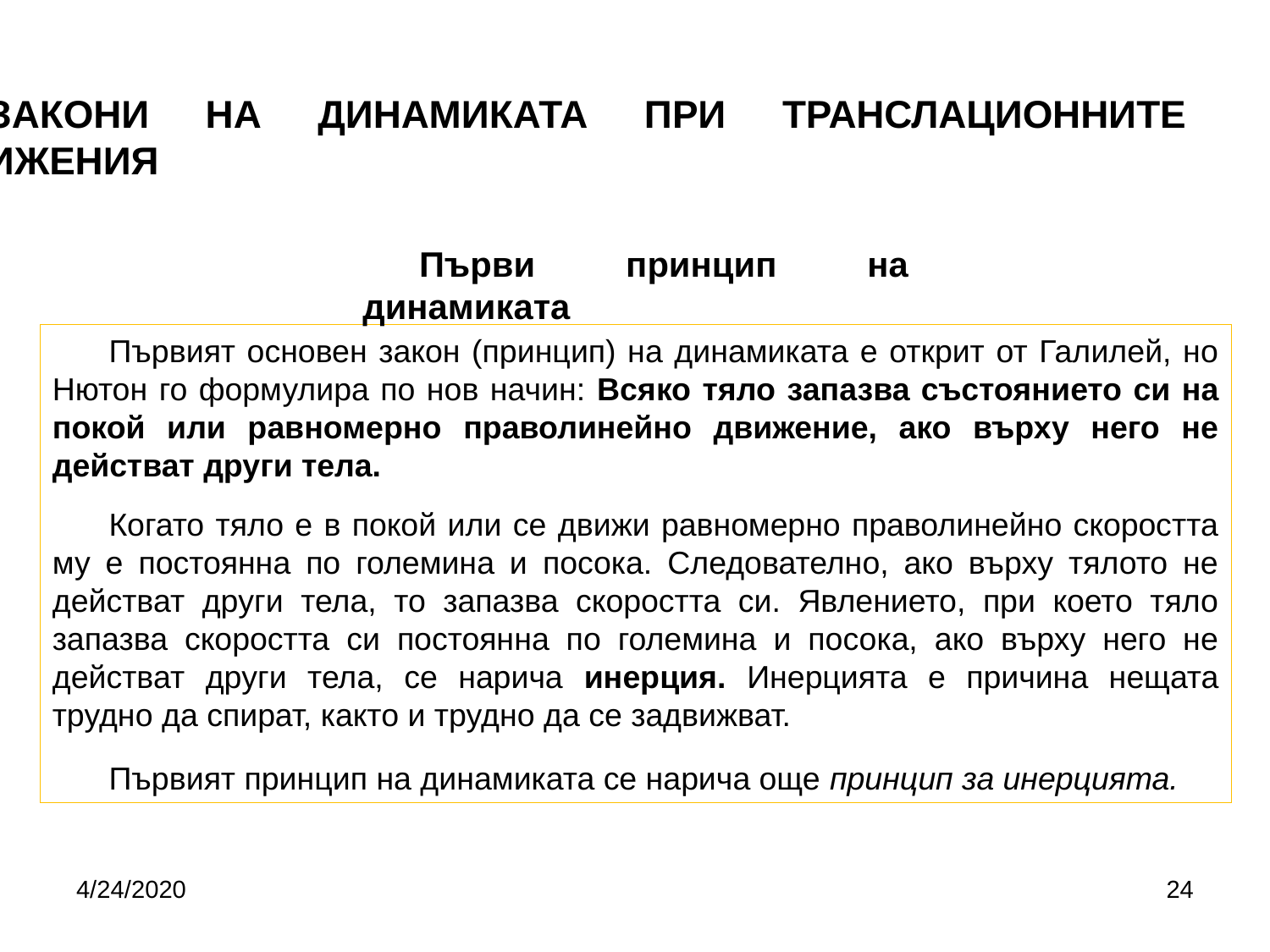

Закони на динамиката при транслационните движения
Първи принцип на динамиката
Първият основен закон (принцип) на динамиката е открит от Галилей, но Нютон го формулира по нов начин: Всяко тяло запазва състоянието си на покой или равномерно праволинейно движение, ако върху него не действат други тела.
Когато тяло е в покой или се движи равномерно праволинейно скоростта му е постоянна по големина и посока. Следователно, ако върху тялото не действат други тела, то запазва скоростта си. Явлението, при което тяло запазва скоростта си постоянна по големина и посока, ако върху него не действат други тела, се нарича инерция. Инерцията е причина нещата трудно да спират, както и трудно да се задвижват.
Първият принцип на динамиката се нарича още принцип за инерцията.
4/24/2020
24